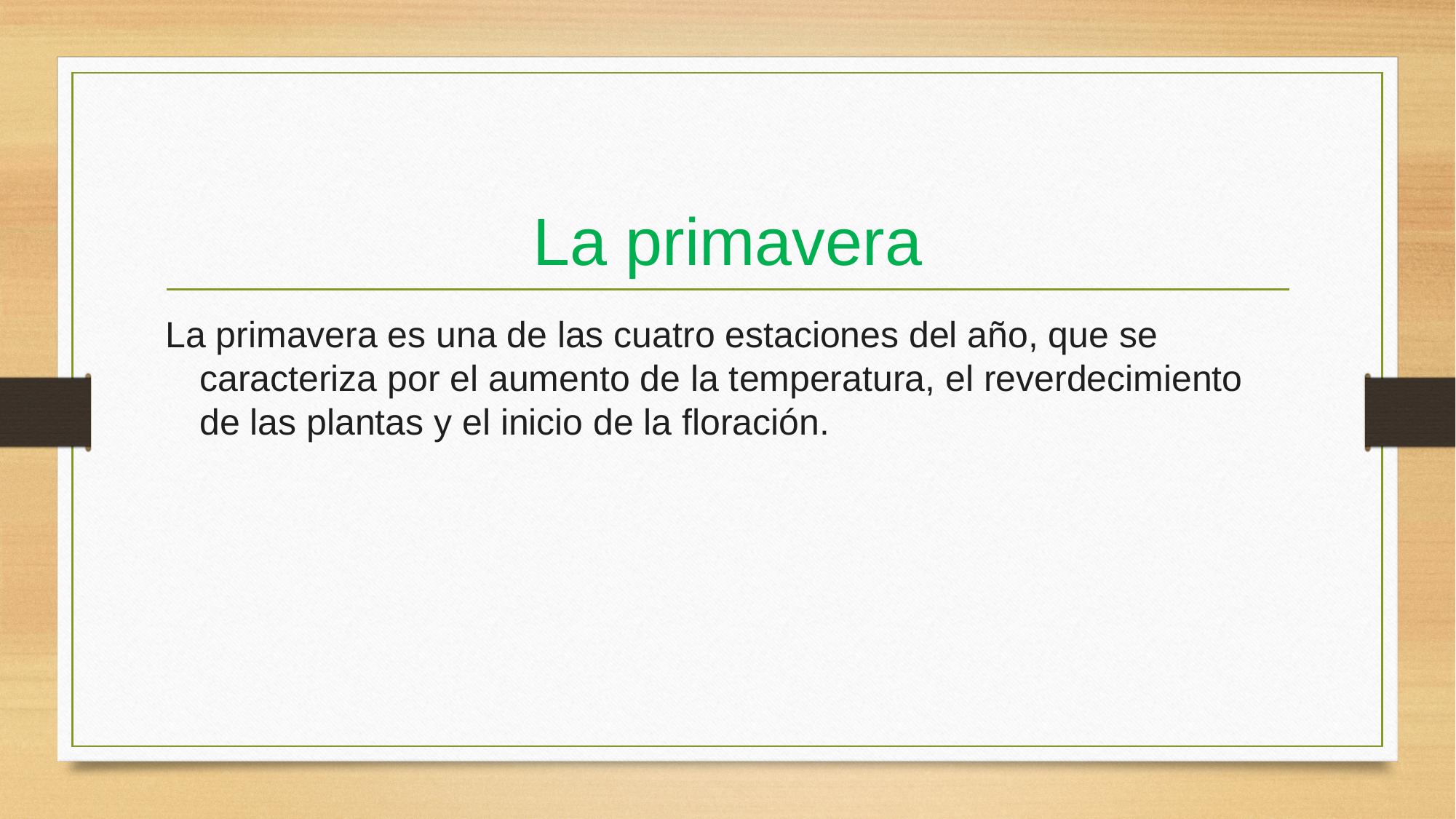

# La primavera
La primavera es una de las cuatro estaciones del año, que se caracteriza por el aumento de la temperatura, el reverdecimiento de las plantas y el inicio de la floración.